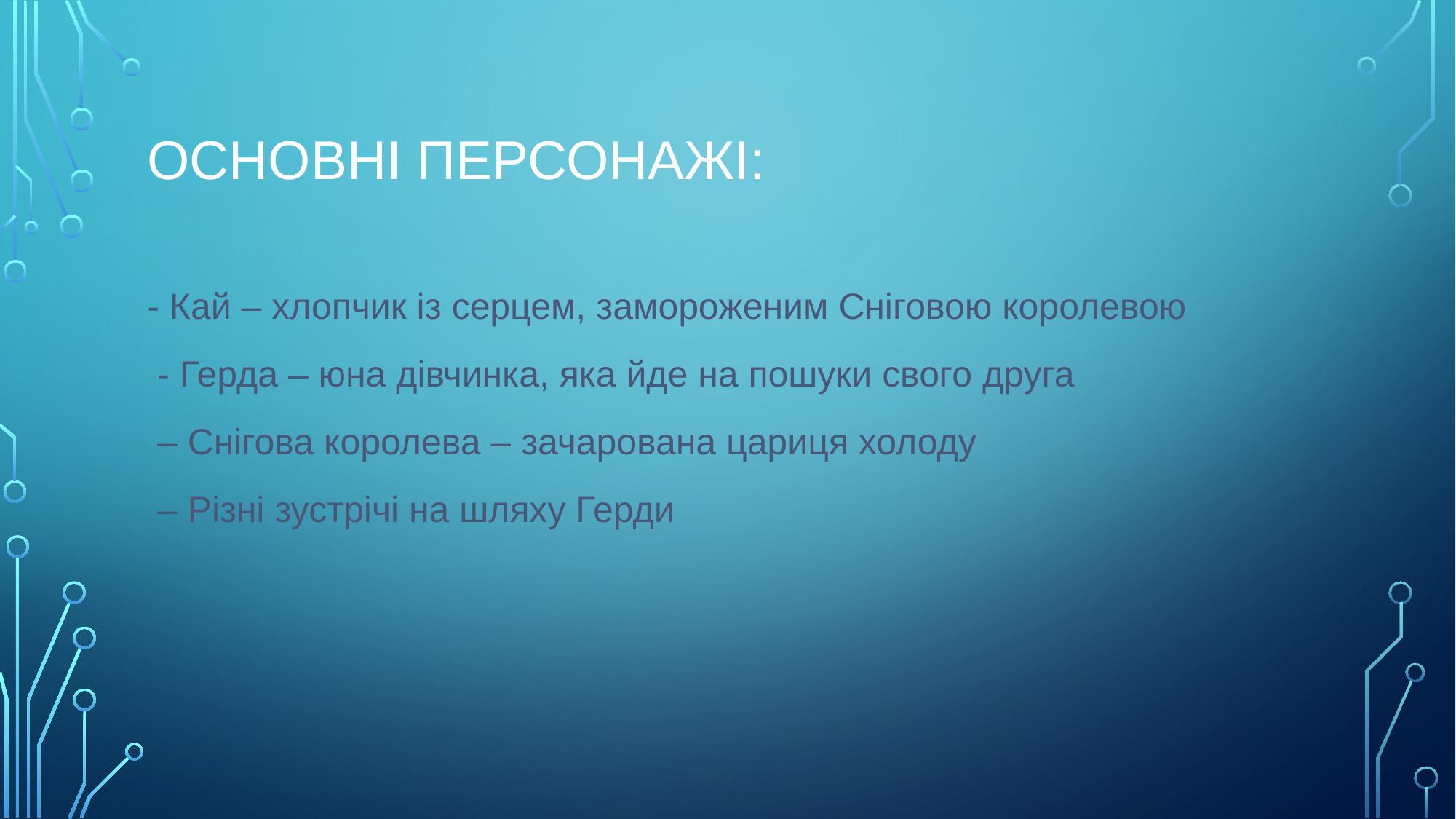

# Основні персонажі:
- Кай – хлопчик із серцем, замороженим Сніговою королевою
 - Герда – юна дівчинка, яка йде на пошуки свого друга
 – Снігова королева – зачарована цариця холоду
 – Різні зустрічі на шляху Герди